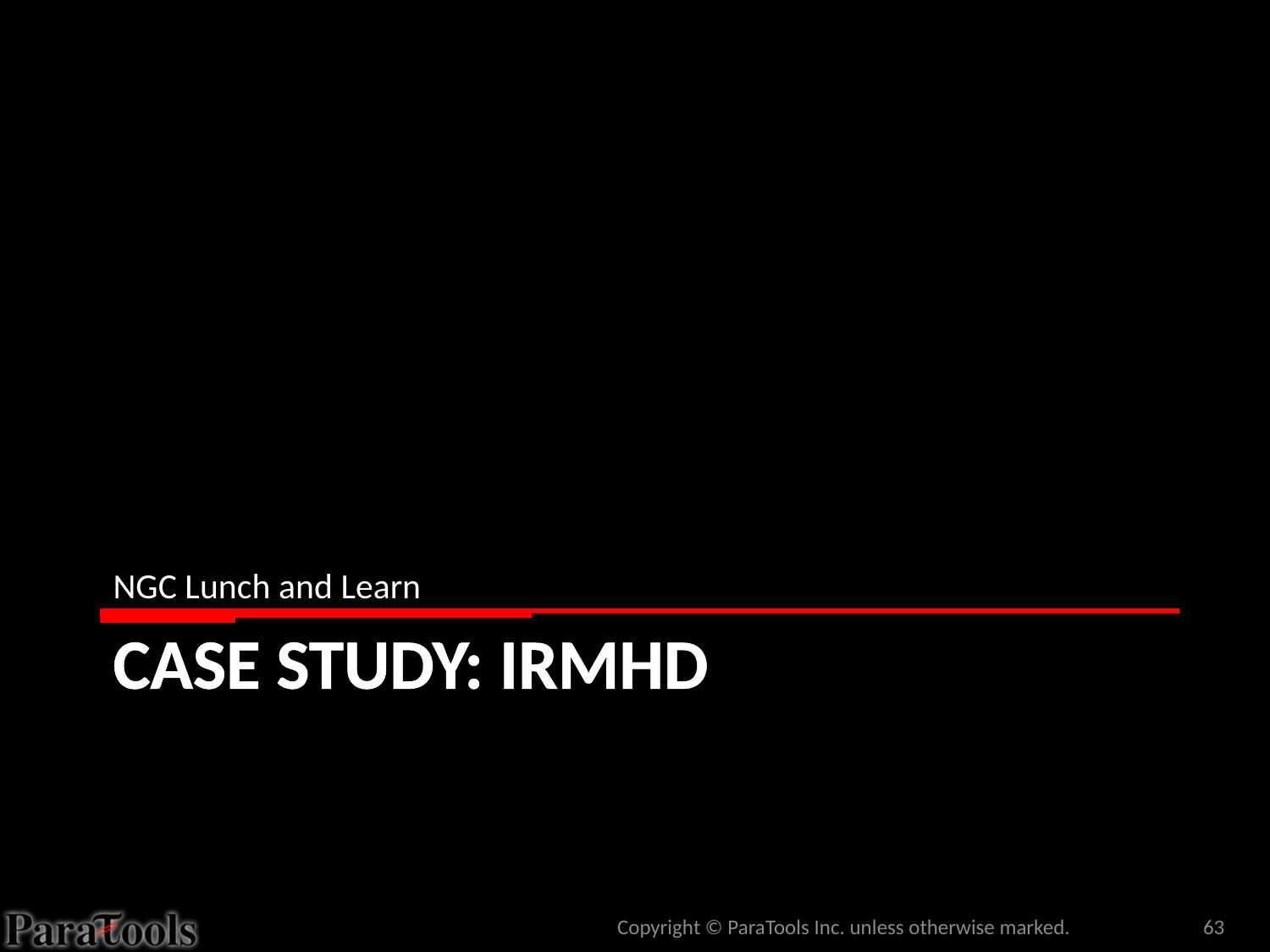

NGC Lunch and Learn
# Case Study: IRMHD
Copyright © ParaTools Inc. unless otherwise marked.
63